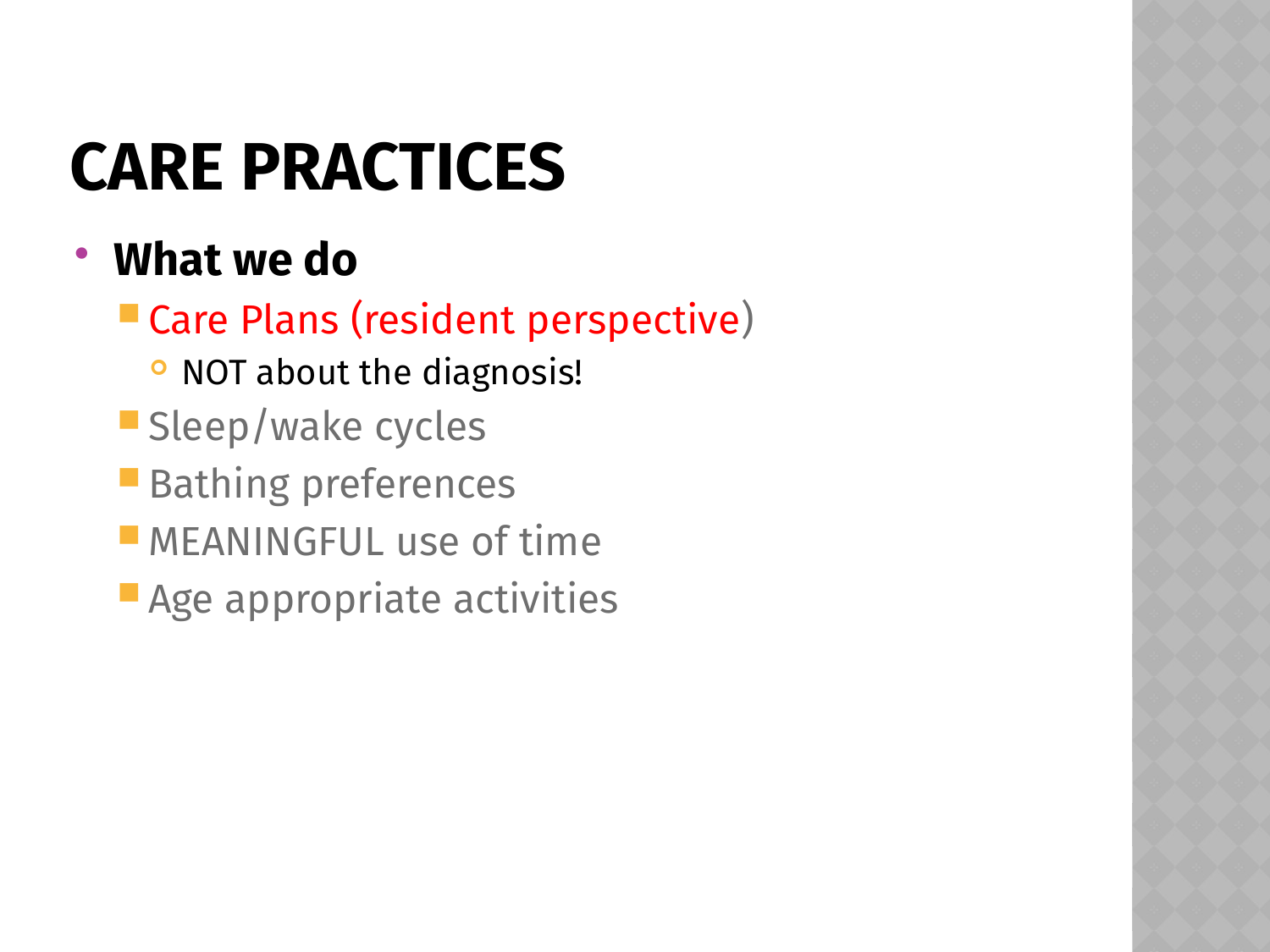

# Care Practices
What we do
Care Plans (resident perspective)
NOT about the diagnosis!
Sleep/wake cycles
Bathing preferences
MEANINGFUL use of time
Age appropriate activities